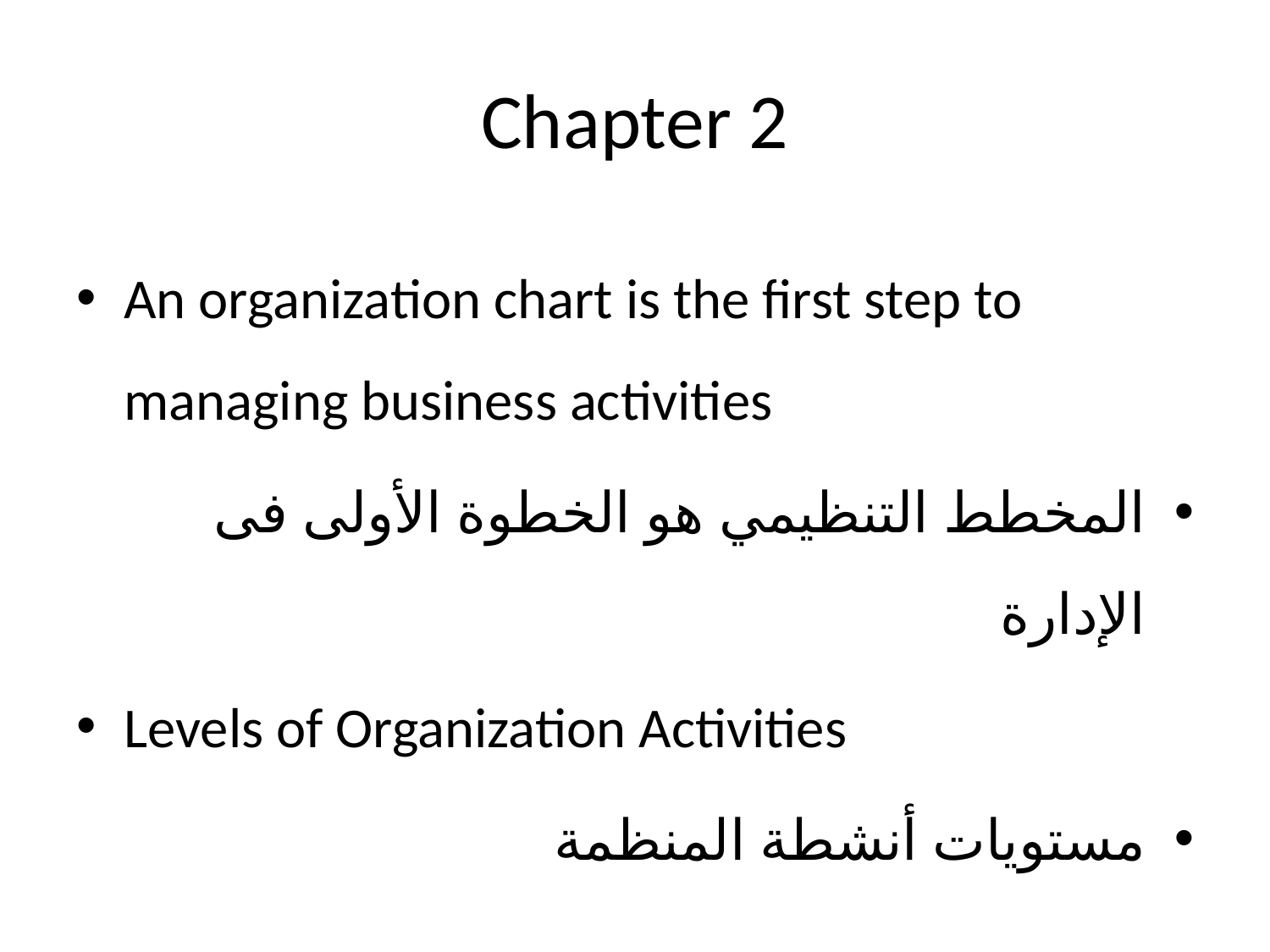

# Chapter 2
An organization chart is the first step to managing business activities
المخطط التنظيمي هو الخطوة الأولى فى الإدارة
Levels of Organization Activities
مستويات أنشطة المنظمة